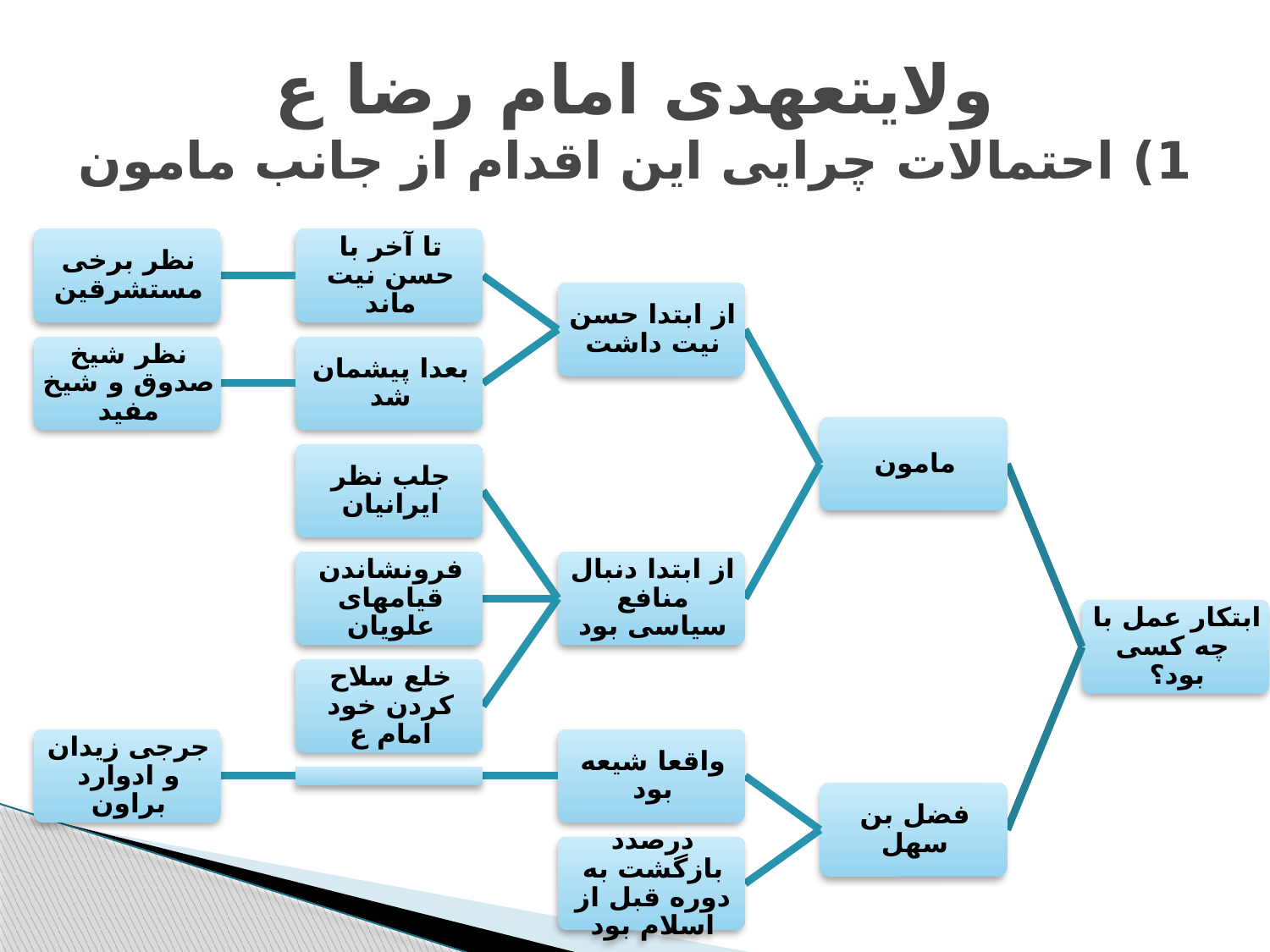

# ولایتعهدی امام رضا ع 1) احتمالات چرایی این اقدام از جانب مامون

ابتکار عمل با  چه کسی بود؟

مامون

از ابتدا حسن نیت داشت

تا آخر با حسن نیت ماند

نظر برخی مستشرقین

بعدا پیشمان شد

نظر شیخ صدوق و شیخ مفید

از ابتدا دنبال منافع سیاسی بود

جلب نظر ایرانیان

فرونشاندن قیامهای علویان

خلع سلاح کردن خود امام ع

فضل بن سهل

واقعا شیعه بود

جرجی زیدان و ادوارد براون

درصدد بازگشت به دوره قبل از اسلام بود